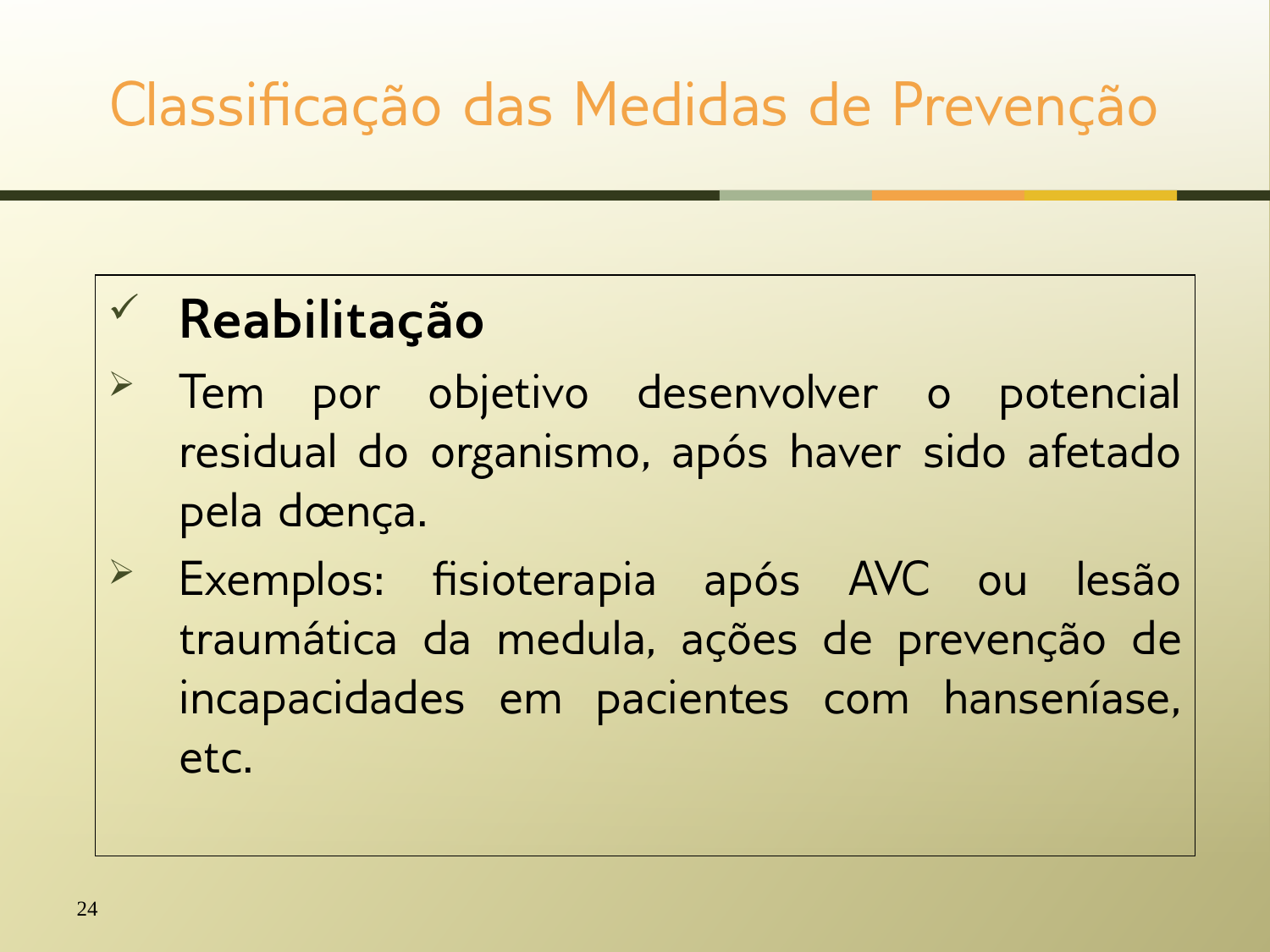

# Classificação das Medidas de Prevenção
Reabilitação
Tem por objetivo desenvolver o potencial residual do organismo, após haver sido afetado pela doença.
Exemplos: fisioterapia após AVC ou lesão traumática da medula, ações de prevenção de incapacidades em pacientes com hanseníase, etc.

24